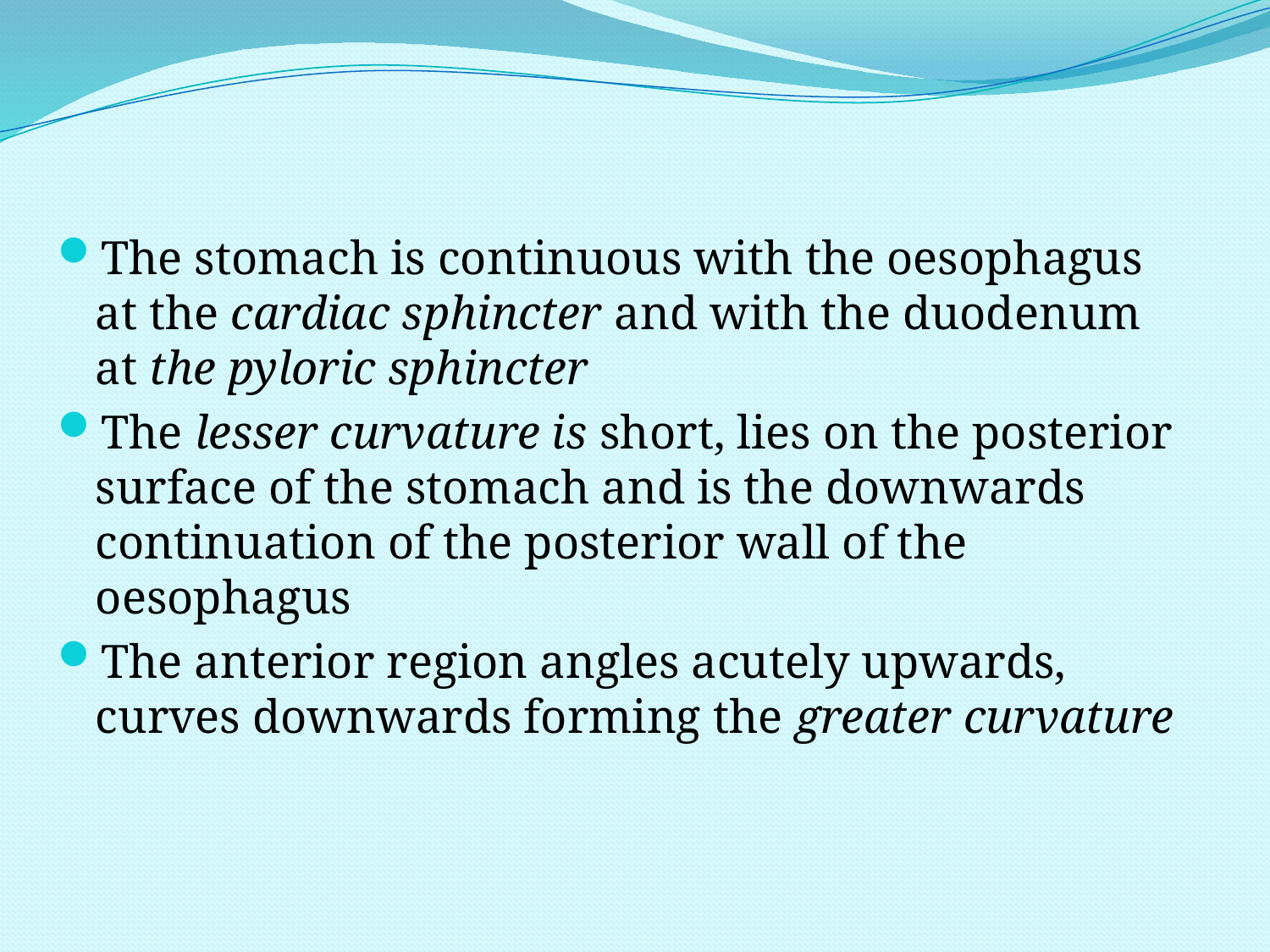

#
The stomach is continuous with the oesophagus at the cardiac sphincter and with the duodenum at the pyloric sphincter
The lesser curvature is short, lies on the posterior surface of the stomach and is the downwards continuation of the posterior wall of the oesophagus
The anterior region angles acutely upwards, curves downwards forming the greater curvature